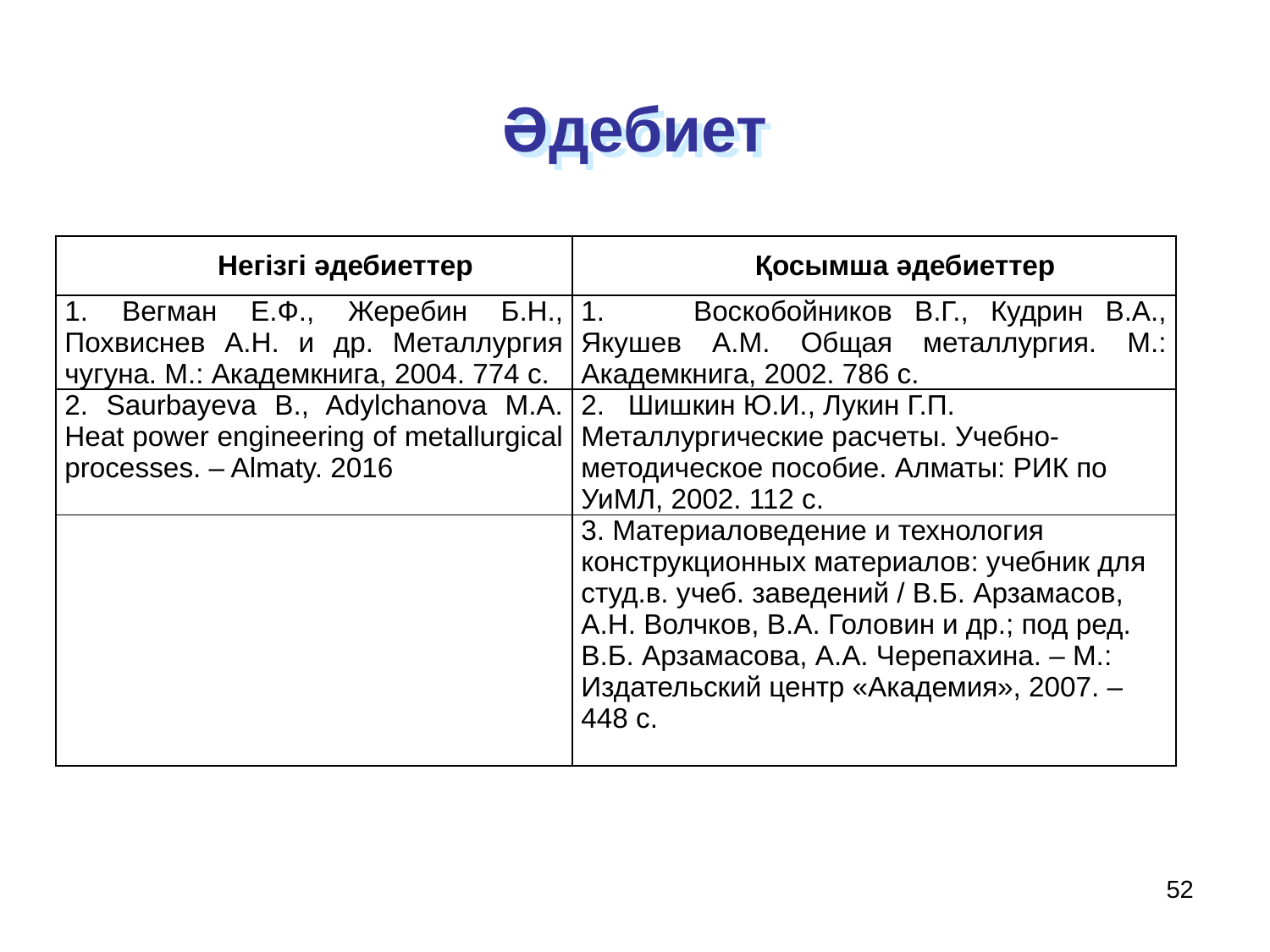

Әдебиет
| Негізгі әдебиеттер | Қосымша әдебиеттер |
| --- | --- |
| 1. Вегман Е.Ф., Жеребин Б.Н., Похвиснев А.Н. и др. Металлургия чугуна. М.: Академкнига, 2004. 774 с. | 1. Воскобойников В.Г., Кудрин В.А., Якушев А.М. Общая металлургия. М.: Академкнига, 2002. 786 с. |
| 2. Saurbayeva B., Adylchanova M.A. Heat power engineering of metallurgical processes. – Almaty. 2016 | 2. Шишкин Ю.И., Лукин Г.П. Металлургические расчеты. Учебно-методическое пособие. Алматы: РИК по УиМЛ, 2002. 112 с. |
|  | 3. Материаловедение и технология конструкционных материалов: учебник для студ.в. учеб. заведений / В.Б. Арзамасов, А.Н. Волчков, В.А. Головин и др.; под ред. В.Б. Арзамасова, А.А. Черепахина. – М.: Издательский центр «Академия», 2007. – 448 с. |
52